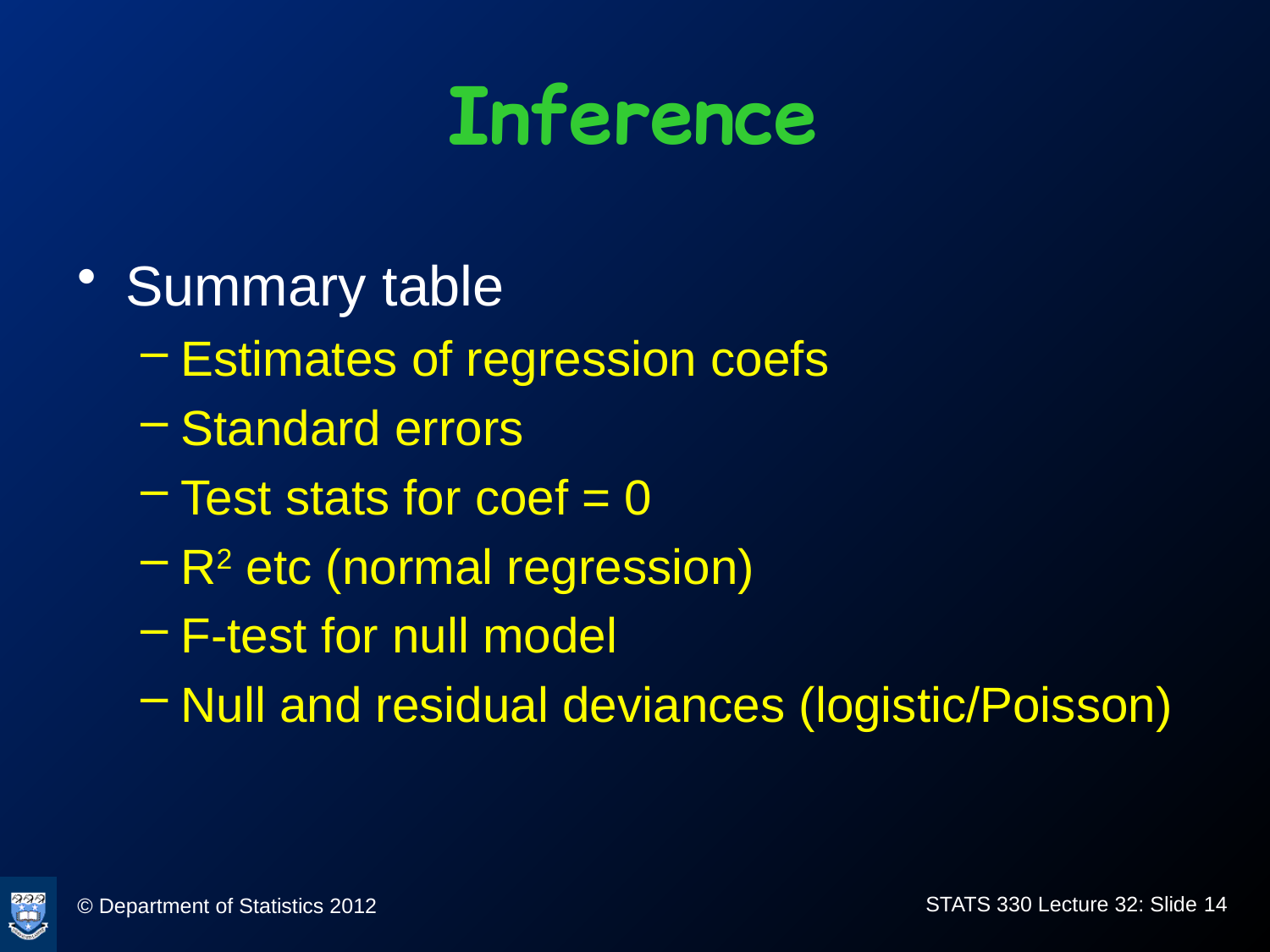

# Inference
Summary table
Estimates of regression coefs
Standard errors
Test stats for coef = 0
R2 etc (normal regression)
F-test for null model
Null and residual deviances (logistic/Poisson)